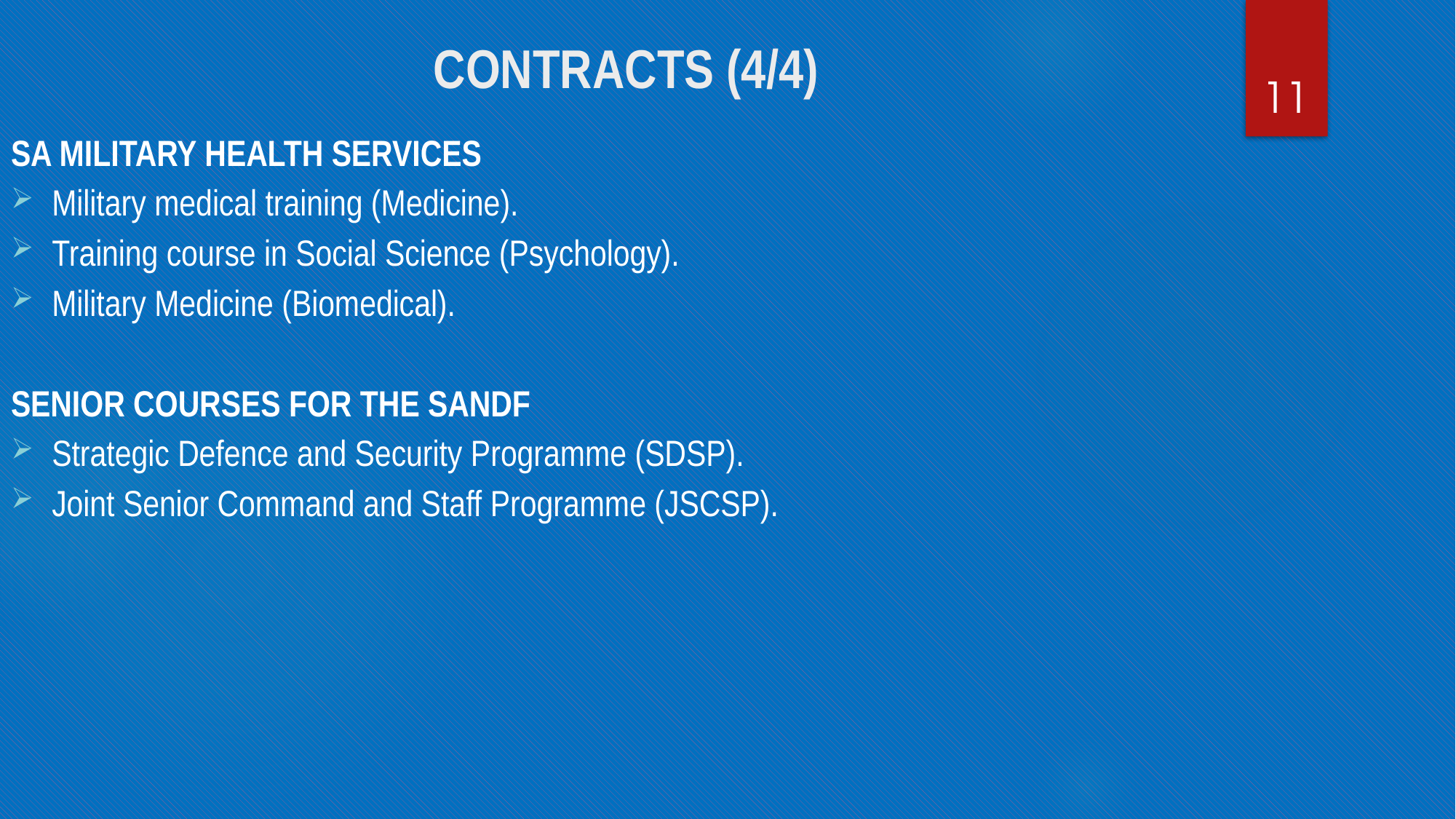

# CONTRACTS (4/4)
11

SA MILITARY HEALTH SERVICES
Military medical training (Medicine).
Training course in Social Science (Psychology).
Military Medicine (Biomedical).

SENIOR COURSES FOR THE SANDF
Strategic Defence and Security Programme (SDSP).
Joint Senior Command and Staff Programme (JSCSP).